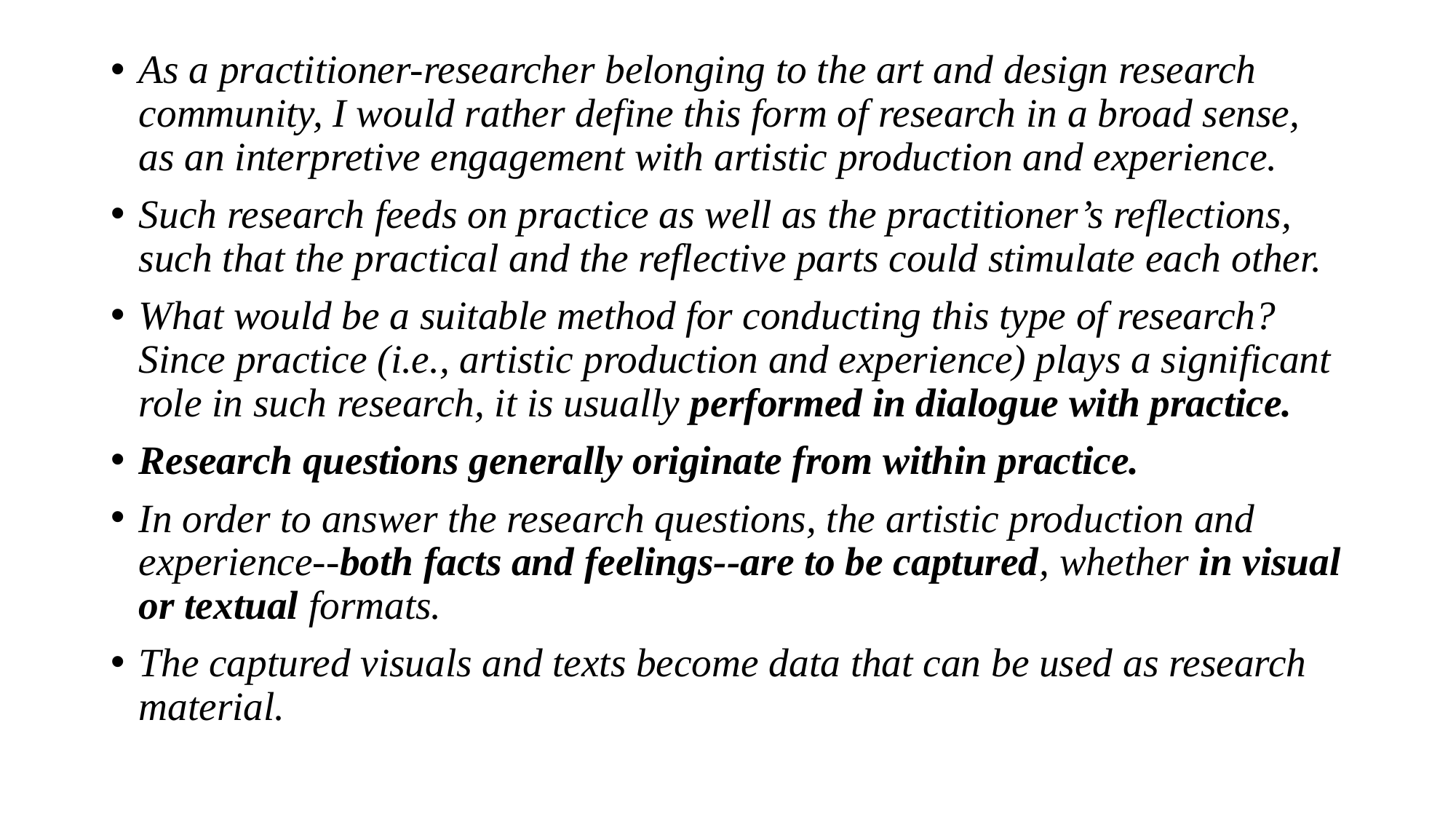

#
As a practitioner-researcher belonging to the art and design research community, I would rather define this form of research in a broad sense, as an interpretive engagement with artistic production and experience.
Such research feeds on practice as well as the practitioner’s reflections, such that the practical and the reflective parts could stimulate each other.
What would be a suitable method for conducting this type of research? Since practice (i.e., artistic production and experience) plays a significant role in such research, it is usually performed in dialogue with practice.
Research questions generally originate from within practice.
In order to answer the research questions, the artistic production and experience--both facts and feelings--are to be captured, whether in visual or textual formats.
The captured visuals and texts become data that can be used as research material.